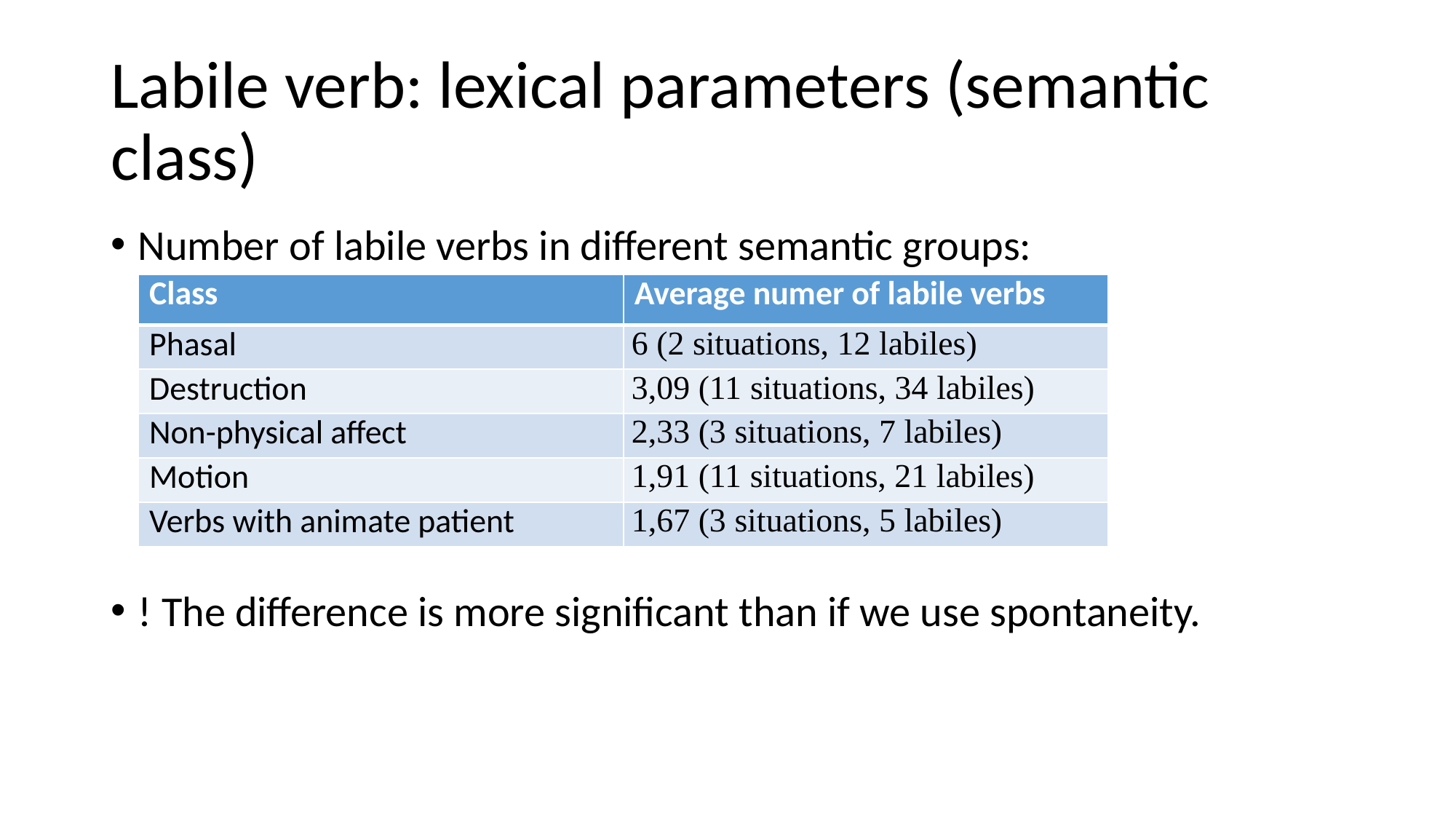

# Labile verb: lexical parameters (semantic class)
Number of labile verbs in different semantic groups:

! The difference is more significant than if we use spontaneity.

| Class | Average numer of labile verbs |
| --- | --- |
| Phasal | 6 (2 situations, 12 labiles) |
| Destruction | 3,09 (11 situations, 34 labiles) |
| Non-physical affect | 2,33 (3 situations, 7 labiles) |
| Motion | 1,91 (11 situations, 21 labiles) |
| Verbs with animate patient | 1,67 (3 situations, 5 labiles) |